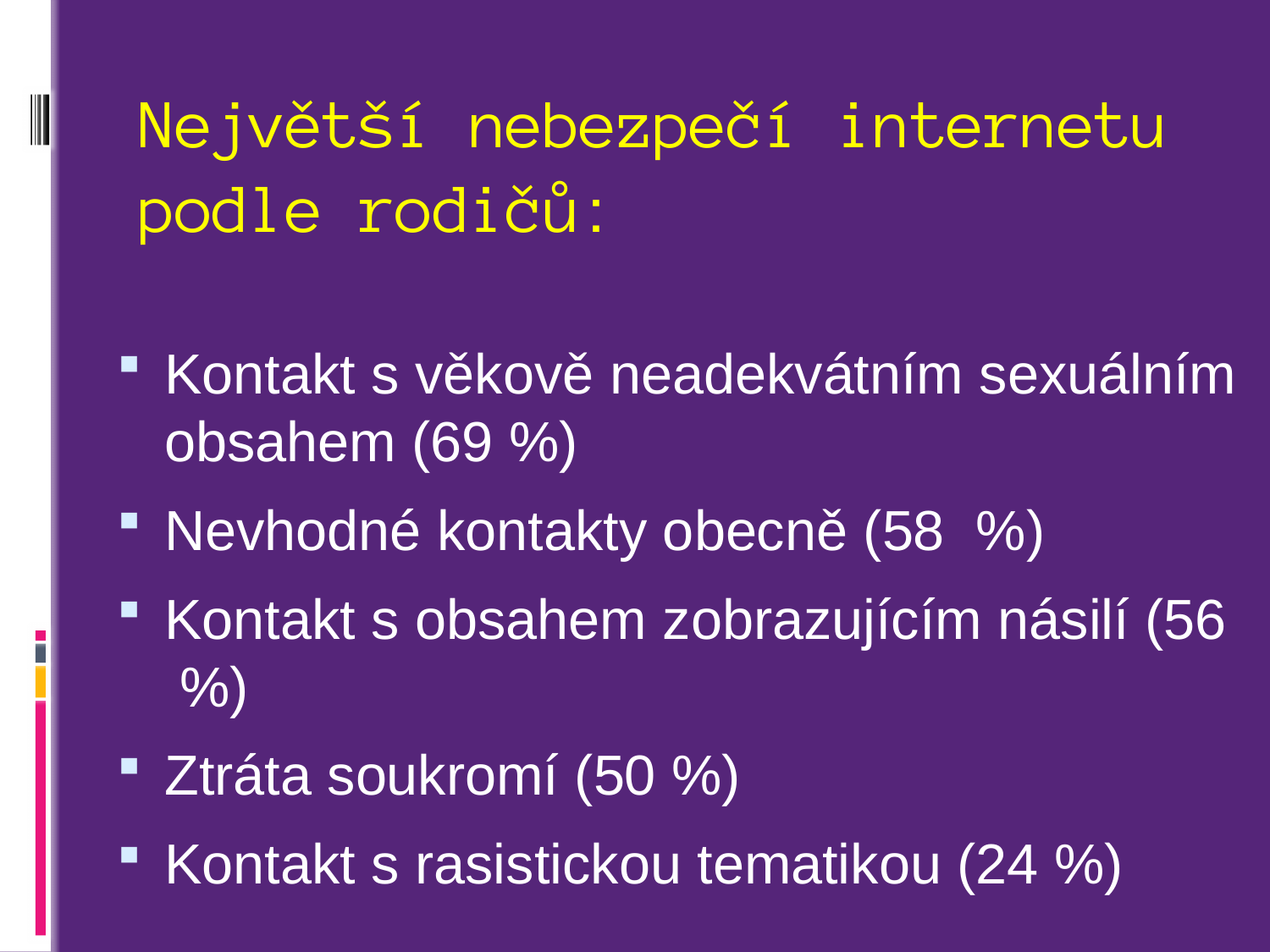

# Největší nebezpečí internetu podle rodičů:
Kontakt s věkově neadekvátním sexuálním obsahem (69 %)
Nevhodné kontakty obecně (58  %)
Kontakt s obsahem zobrazujícím násilí (56  %)
Ztráta soukromí (50 %)
Kontakt s rasistickou tematikou (24 %)